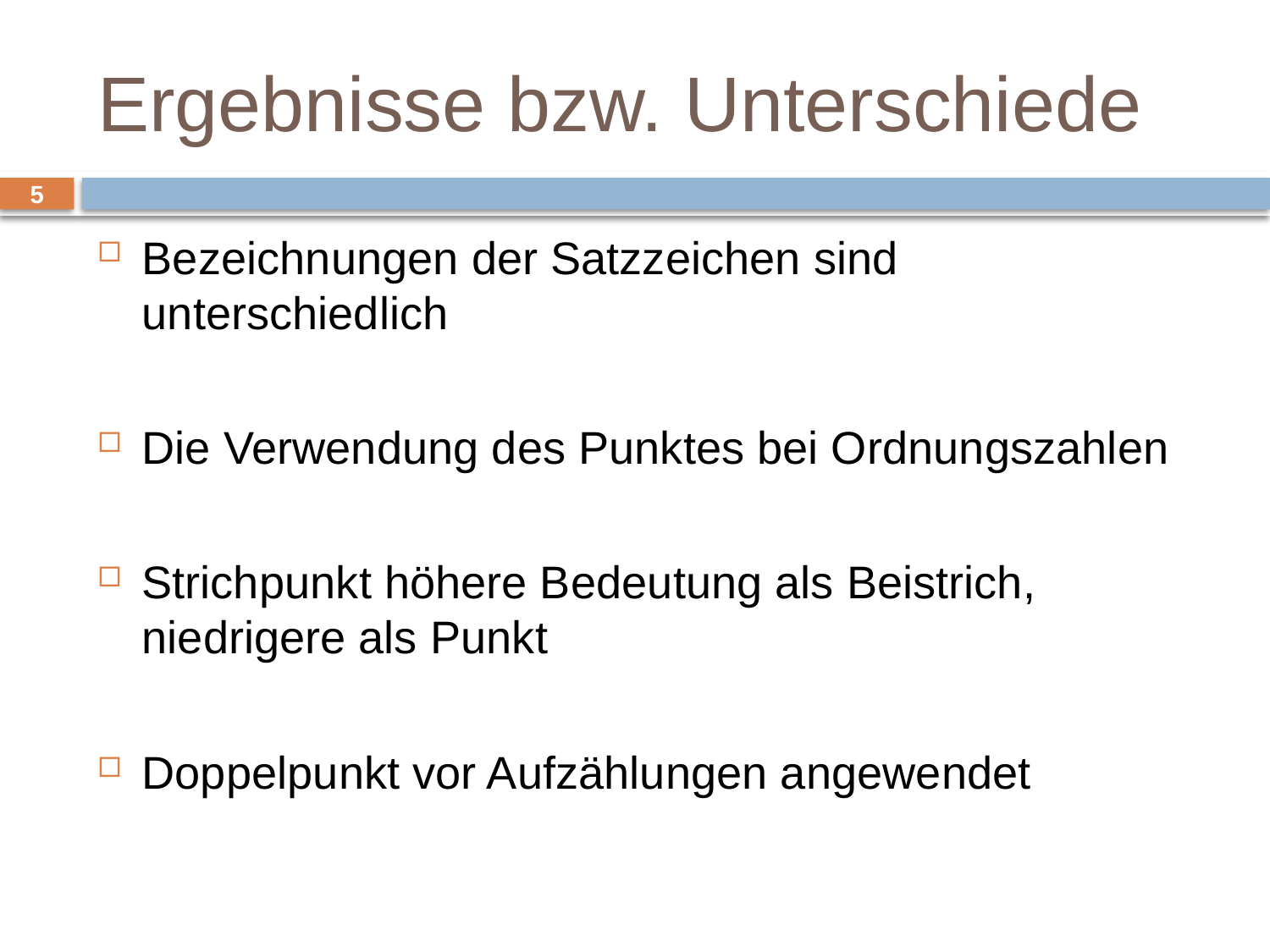

# Ergebnisse bzw. Unterschiede
5
Bezeichnungen der Satzzeichen sind unterschiedlich

Die Verwendung des Punktes bei Ordnungszahlen

Strichpunkt höhere Bedeutung als Beistrich, niedrigere als Punkt

Doppelpunkt vor Aufzählungen angewendet